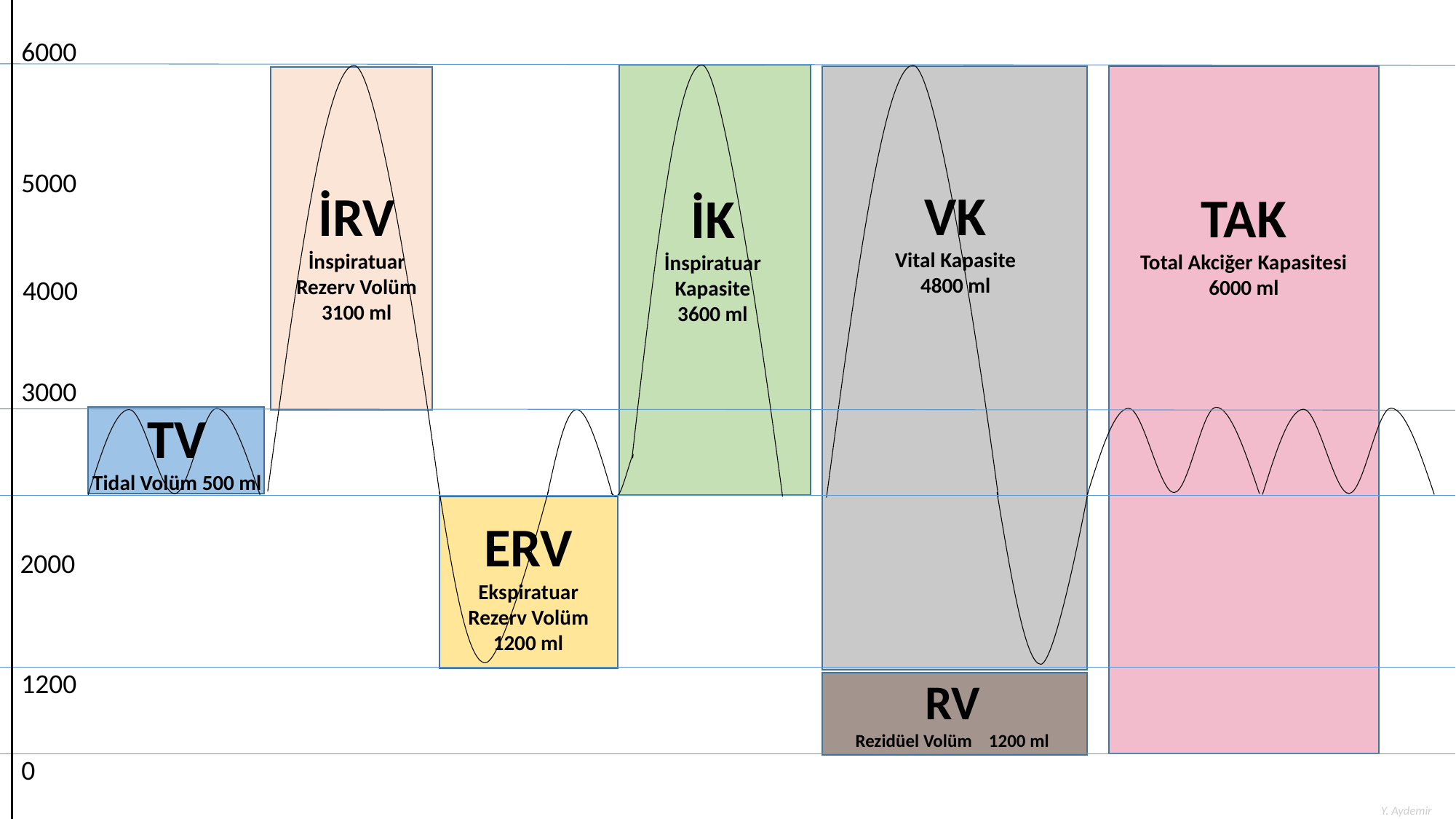

6000

5000
VK
Vital Kapasite
4800 ml
İRV
İnspiratuar Rezerv Volüm
3100 ml
TAK
Total Akciğer Kapasitesi
6000 ml
İK
İnspiratuar Kapasite
3600 ml
4000
3000
TV
Tidal Volüm 500 ml

ERV
Ekspiratuar Rezerv Volüm
1200 ml
2000
1200
RV
Rezidüel Volüm    1200 ml

0
Y. Aydemir